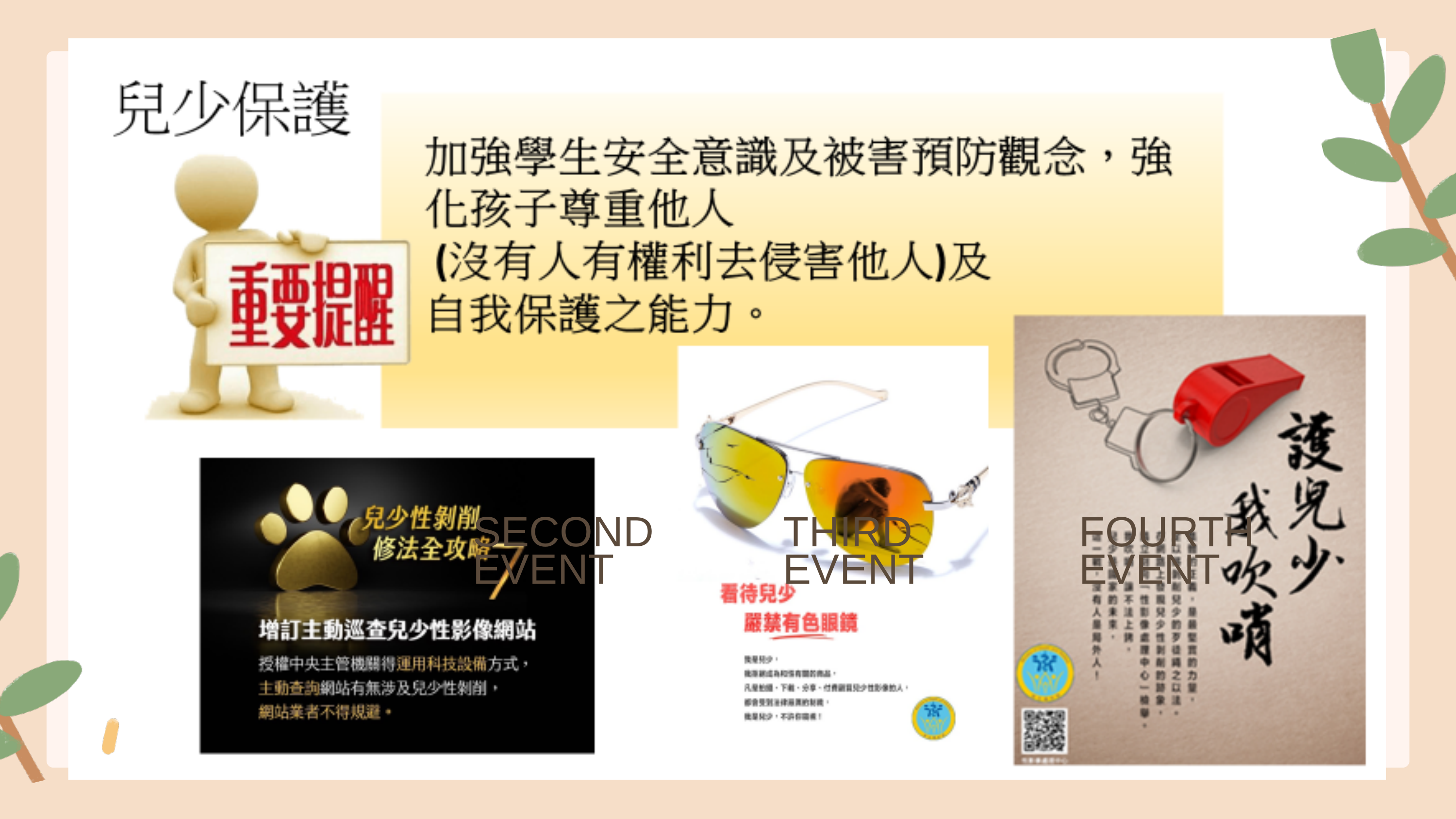

2

1

3

4

SECOND EVENT
THIRD EVENT
FOURTH EVENT